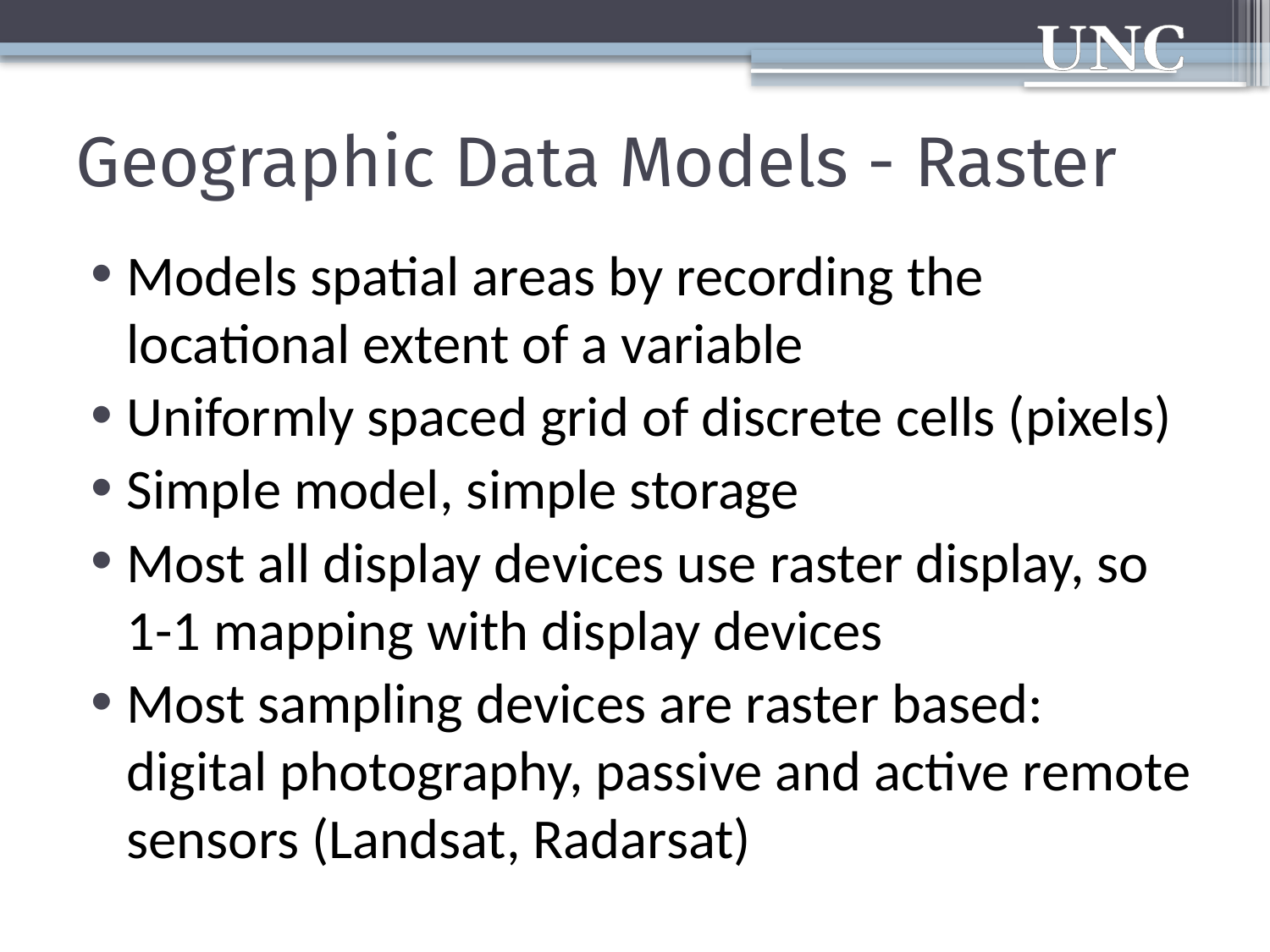

# Geographic Data Models - Raster
Models spatial areas by recording the locational extent of a variable
Uniformly spaced grid of discrete cells (pixels)
Simple model, simple storage
Most all display devices use raster display, so  1-1 mapping with display devices
Most sampling devices are raster based: digital photography, passive and active remote sensors (Landsat, Radarsat)